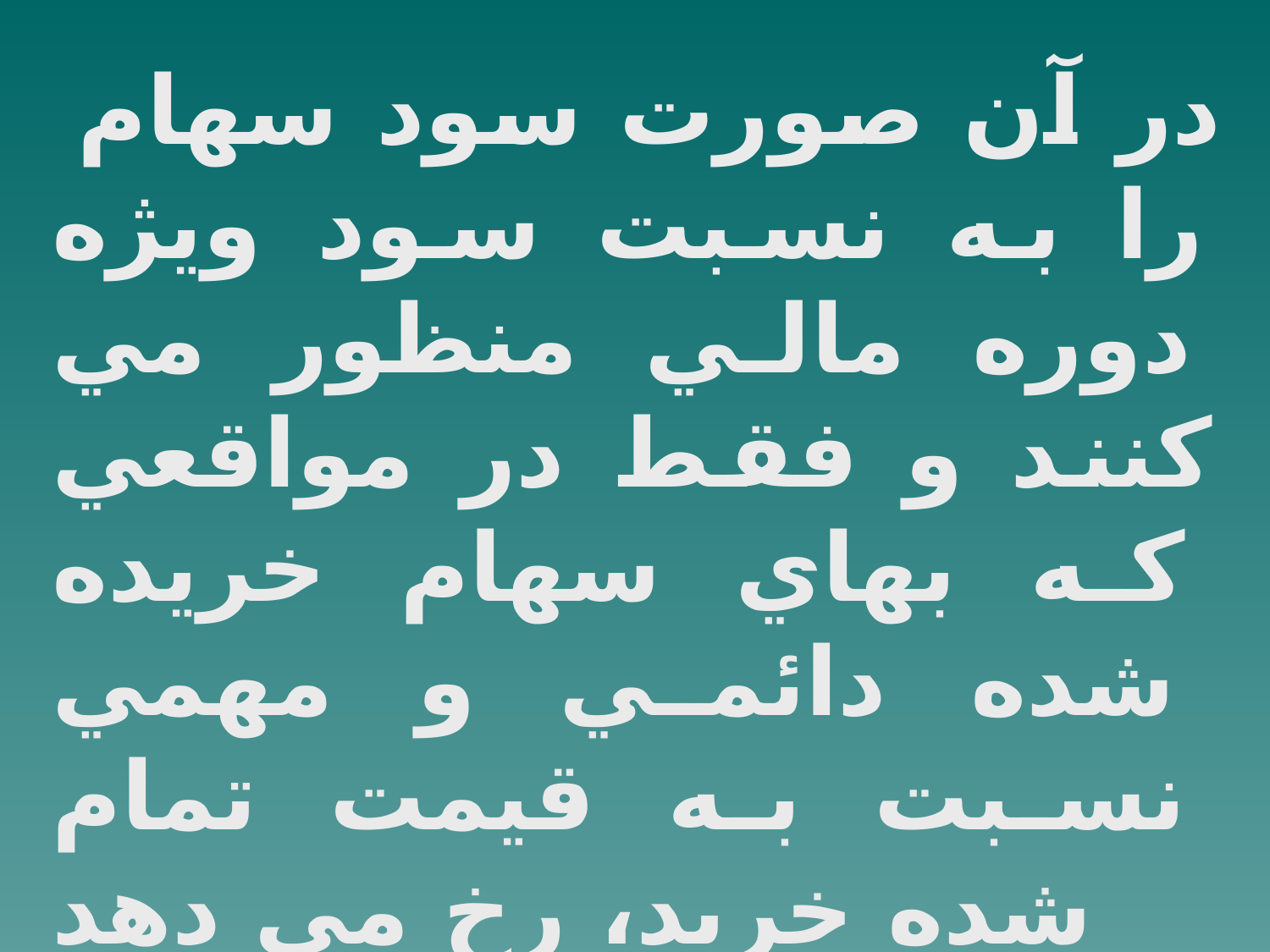

در آن صورت سود سهام را به نسبت سود ويژه دوره مالي منظور مي كنند و فقط در مواقعي كه بهاي سهام خريده شده دائمي و مهمي نسبت به قيمت تمام شده خريد، رخ مي دهد